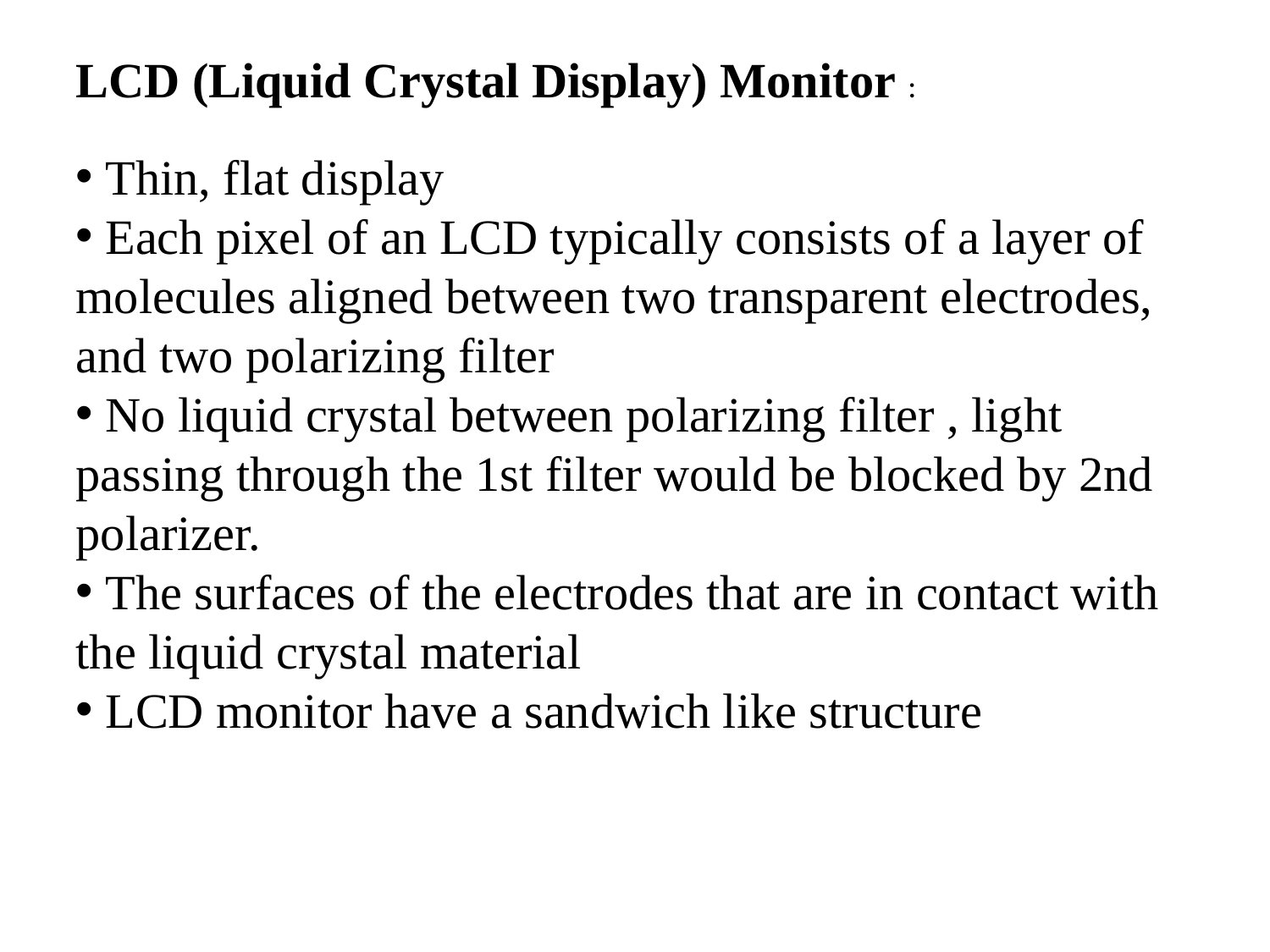

LCD (Liquid Crystal Display) Monitor :

 Thin, flat display
 Each pixel of an LCD typically consists of a layer of molecules aligned between two transparent electrodes, and two polarizing filter
 No liquid crystal between polarizing filter , light passing through the 1st filter would be blocked by 2nd polarizer.
 The surfaces of the electrodes that are in contact with the liquid crystal material
 LCD monitor have a sandwich like structure